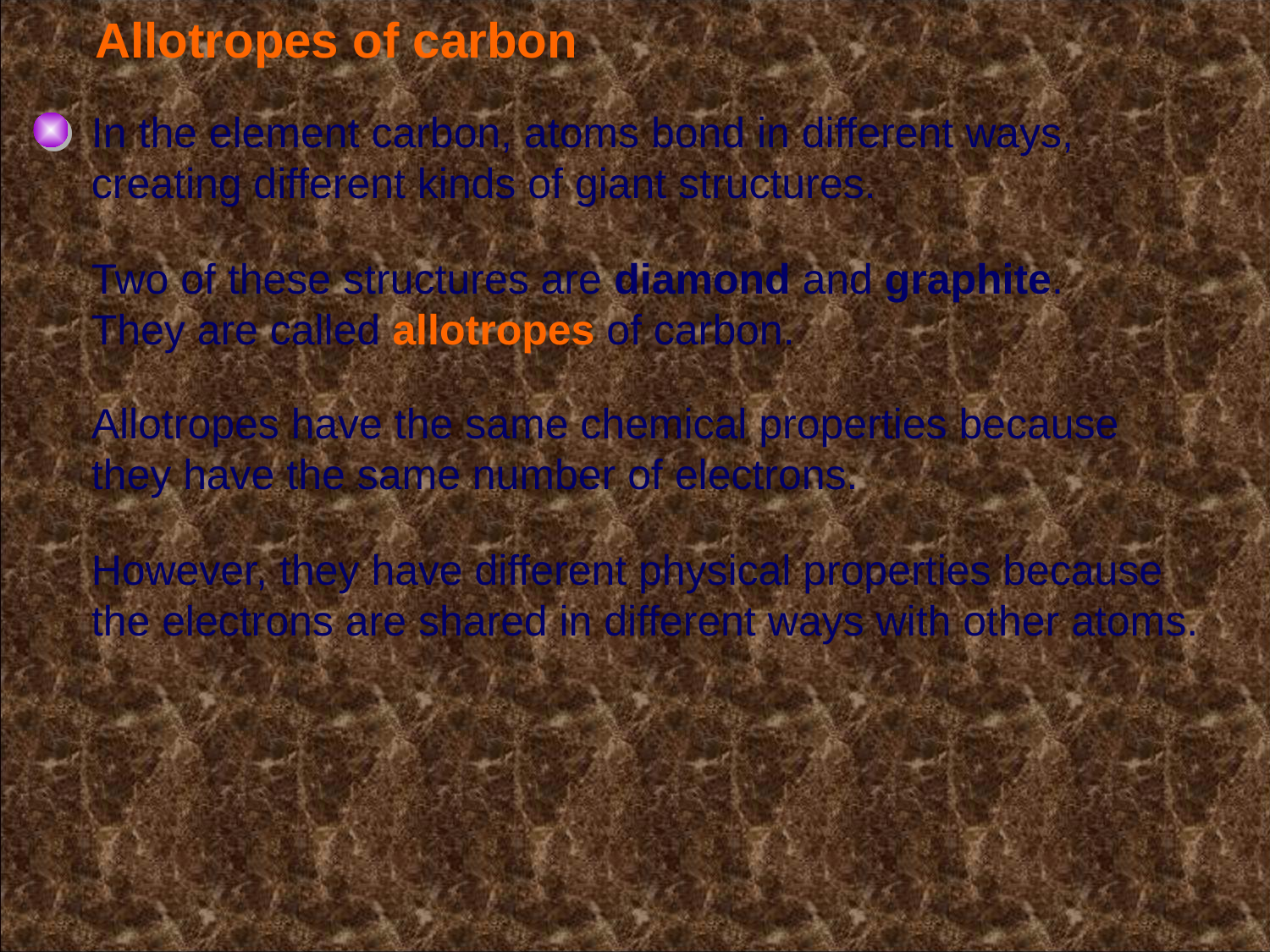

# Allotropes of carbon
In the element carbon, atoms bond in different ways, creating different kinds of giant structures.

Two of these structures are diamond and graphite. They are called allotropes of carbon.
Allotropes have the same chemical properties because they have the same number of electrons.
However, they have different physical properties because the electrons are shared in different ways with other atoms.